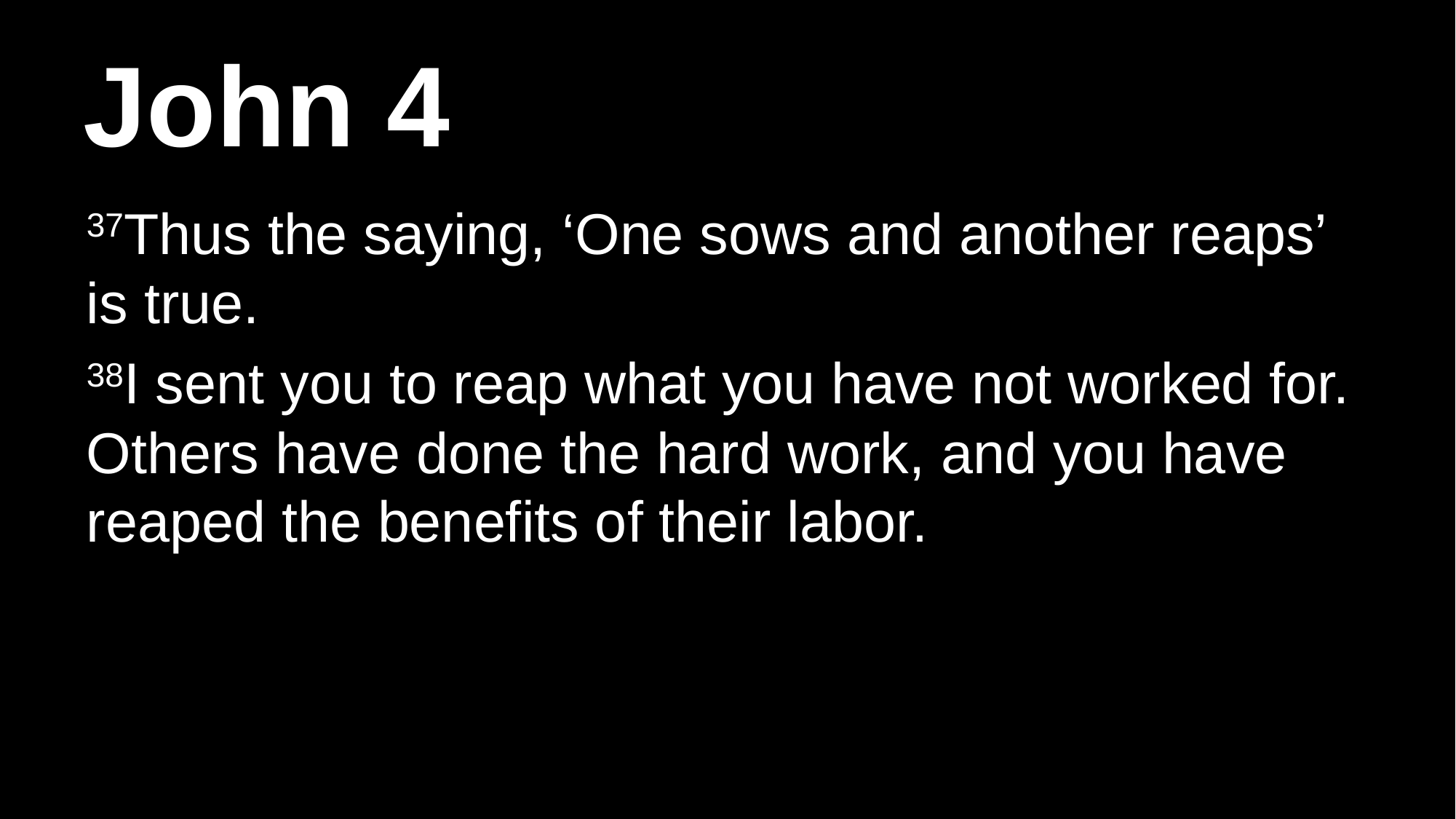

# John 4
37Thus the saying, ‘One sows and another reaps’ is true.
38I sent you to reap what you have not worked for. Others have done the hard work, and you have reaped the benefits of their labor.